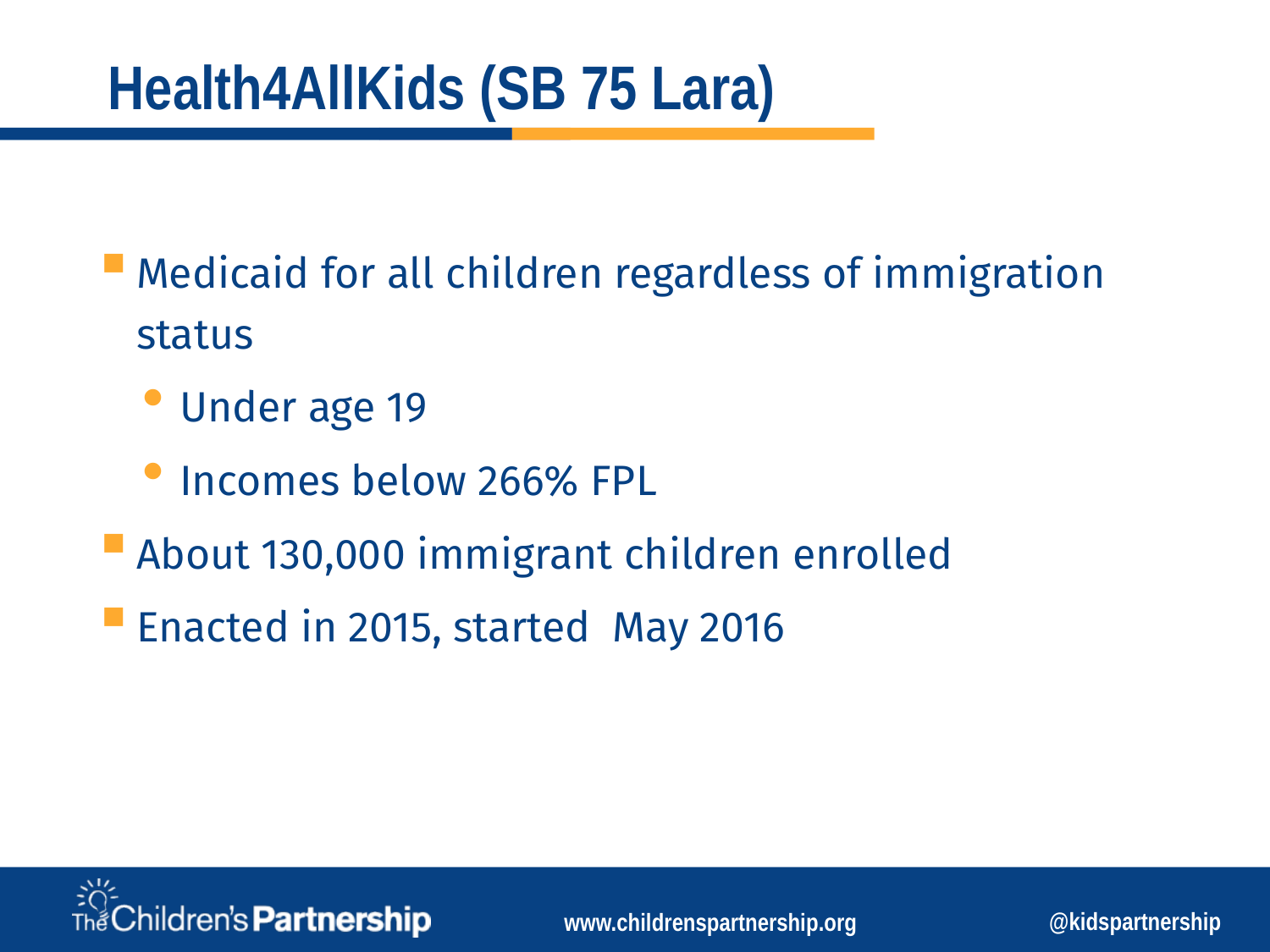

# Health4AllKids (SB 75 Lara)
Medicaid for all children regardless of immigration status
Under age 19
Incomes below 266% FPL
About 130,000 immigrant children enrolled
Enacted in 2015, started  May 2016